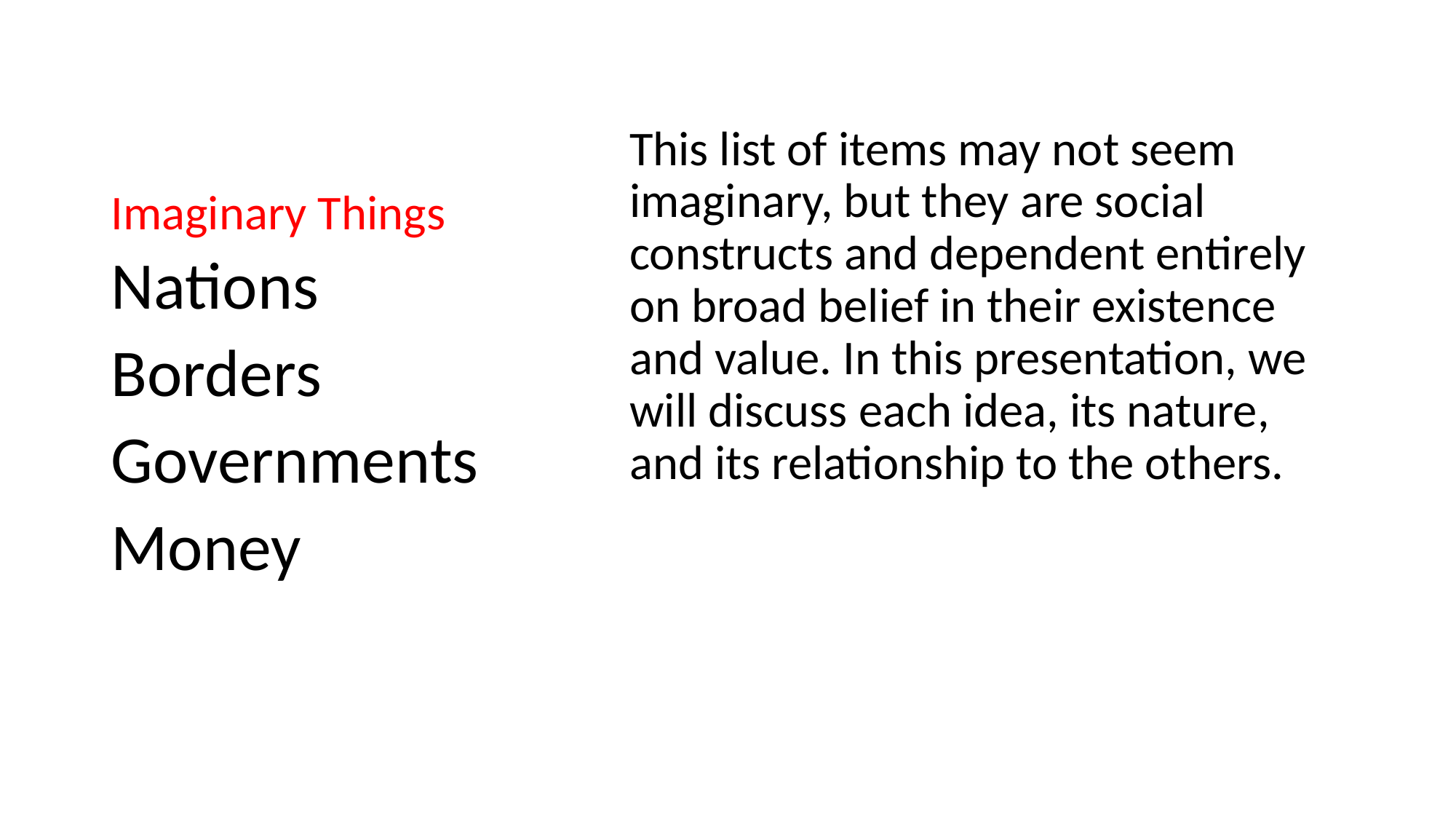

# Imaginary Things
This list of items may not seem imaginary, but they are social constructs and dependent entirely on broad belief in their existence and value. In this presentation, we will discuss each idea, its nature, and its relationship to the others.
Nations
Borders
Governments
Money